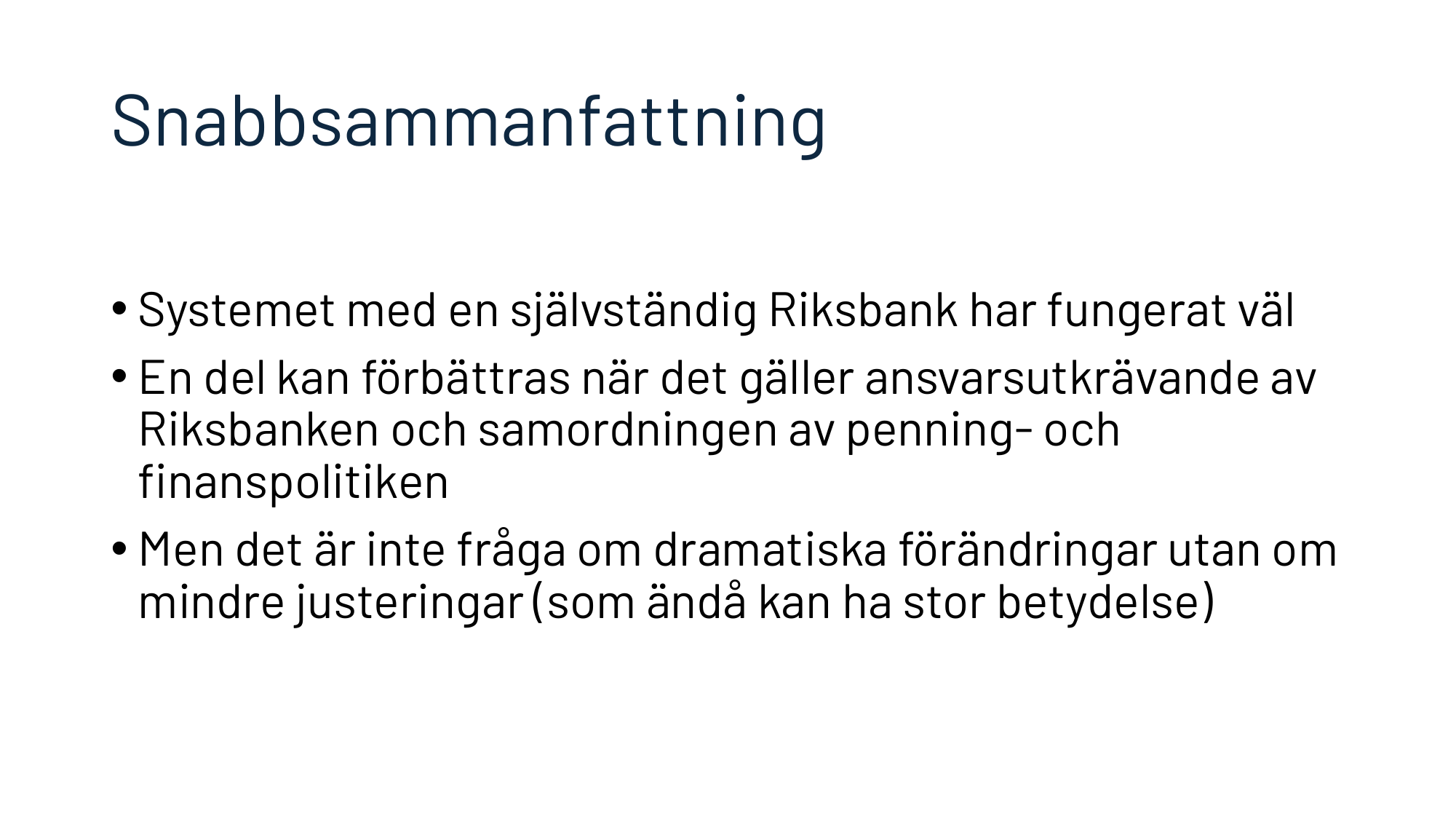

# Snabbsammanfattning
Systemet med en självständig Riksbank har fungerat väl
En del kan förbättras när det gäller ansvarsutkrävande av Riksbanken och samordningen av penning- och finanspolitiken
Men det är inte fråga om dramatiska förändringar utan om mindre justeringar (som ändå kan ha stor betydelse)